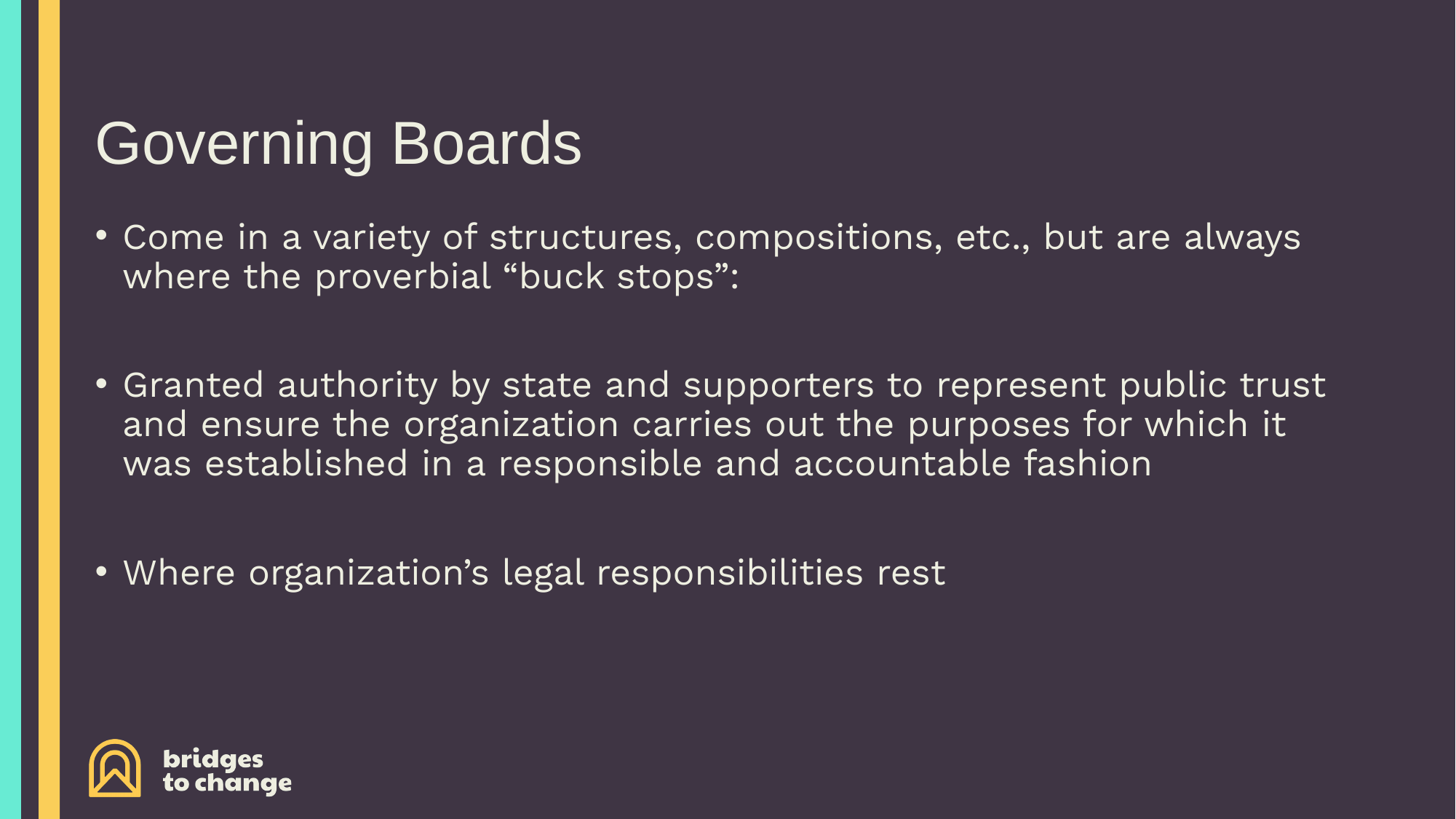

# Governing Boards
Come in a variety of structures, compositions, etc., but are always where the proverbial “buck stops”:

Granted authority by state and supporters to represent public trust and ensure the organization carries out the purposes for which it was established in a responsible and accountable fashion

Where organization’s legal responsibilities rest